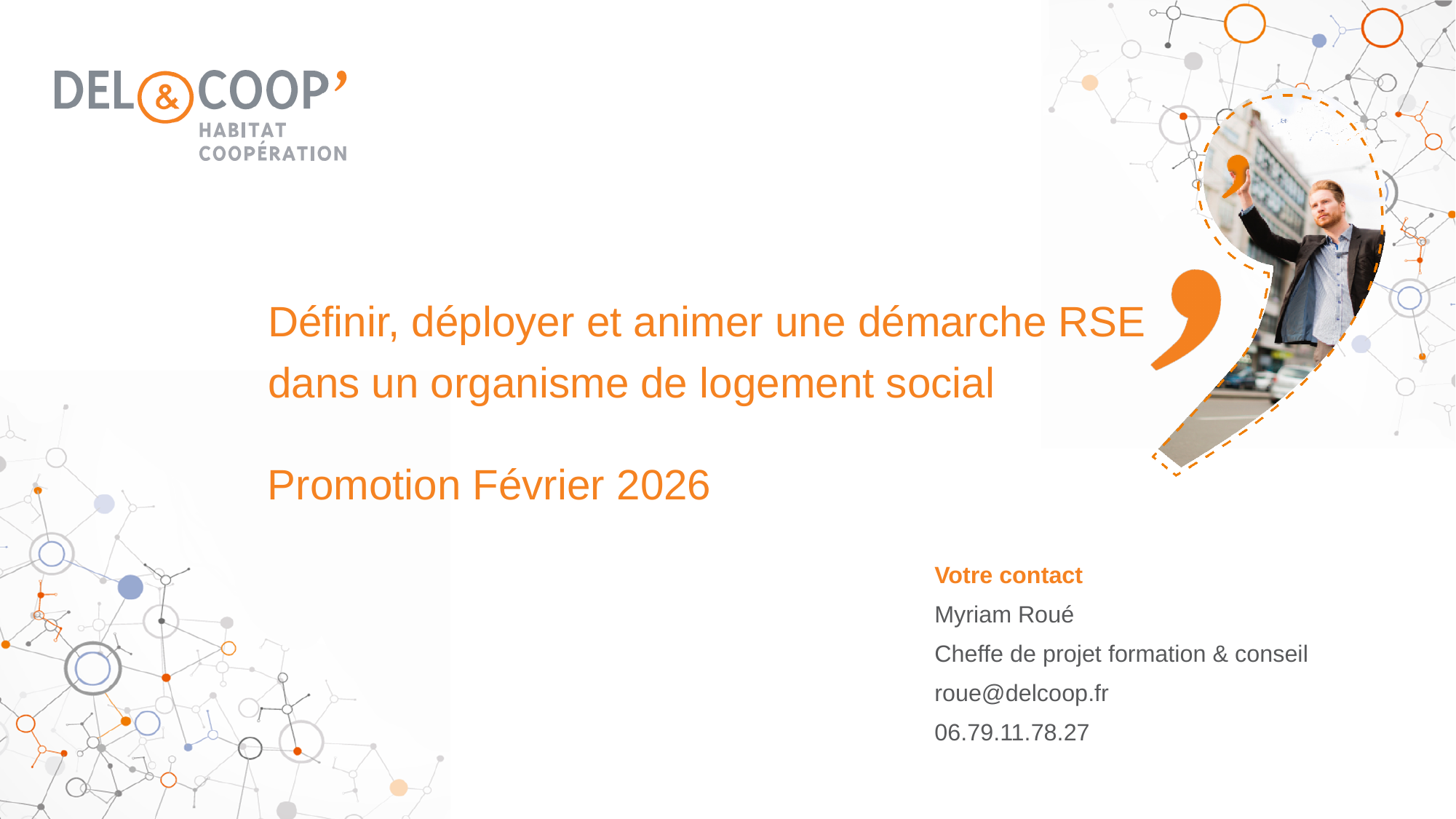

# Définir, déployer et animer une démarche RSE dans un organisme de logement social
Promotion Février 2026
Votre contact
Myriam Roué
Cheffe de projet formation & conseil
roue@delcoop.fr
06.79.11.78.27